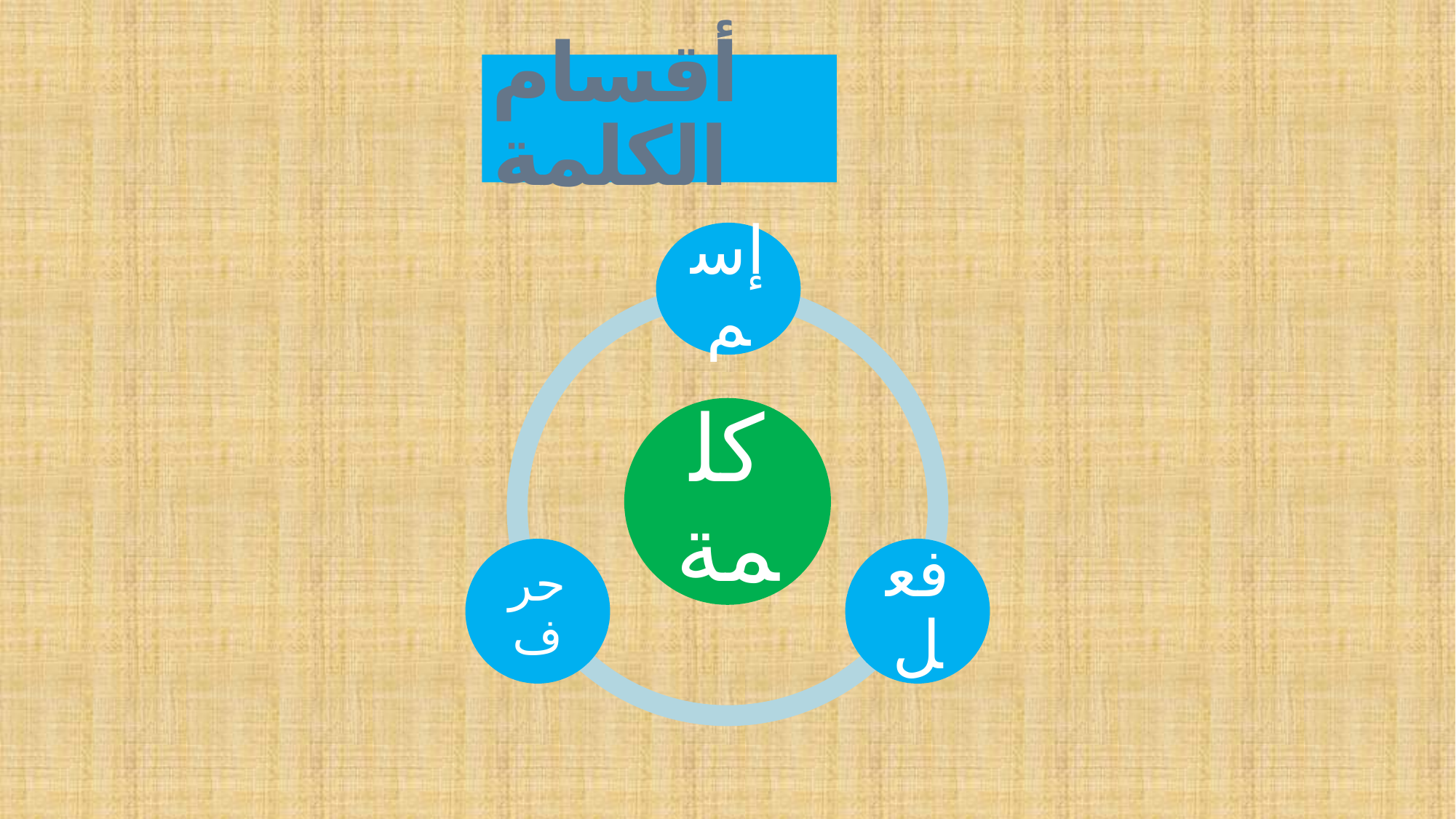

# أقسام الكلمة
كلمة
إسم
فعل
حرف